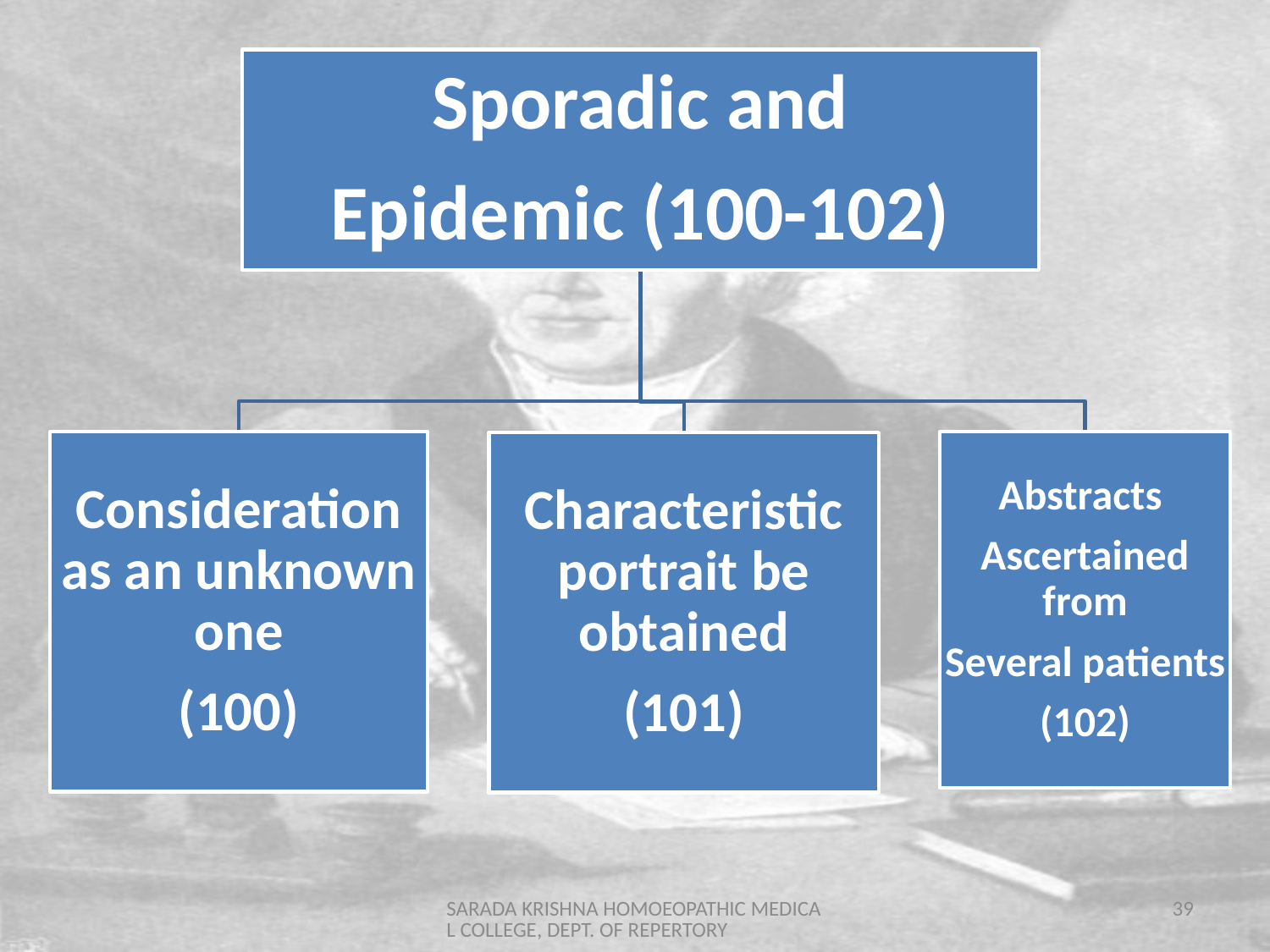

Sporadic and
Epidemic (100-102)
Consideration as an unknown one
(100)
Characteristic portrait be obtained
(101)
Abstracts
Ascertained from
Several patients
(102)
SARADA KRISHNA HOMOEOPATHIC MEDICAL COLLEGE, DEPT. OF REPERTORY
39